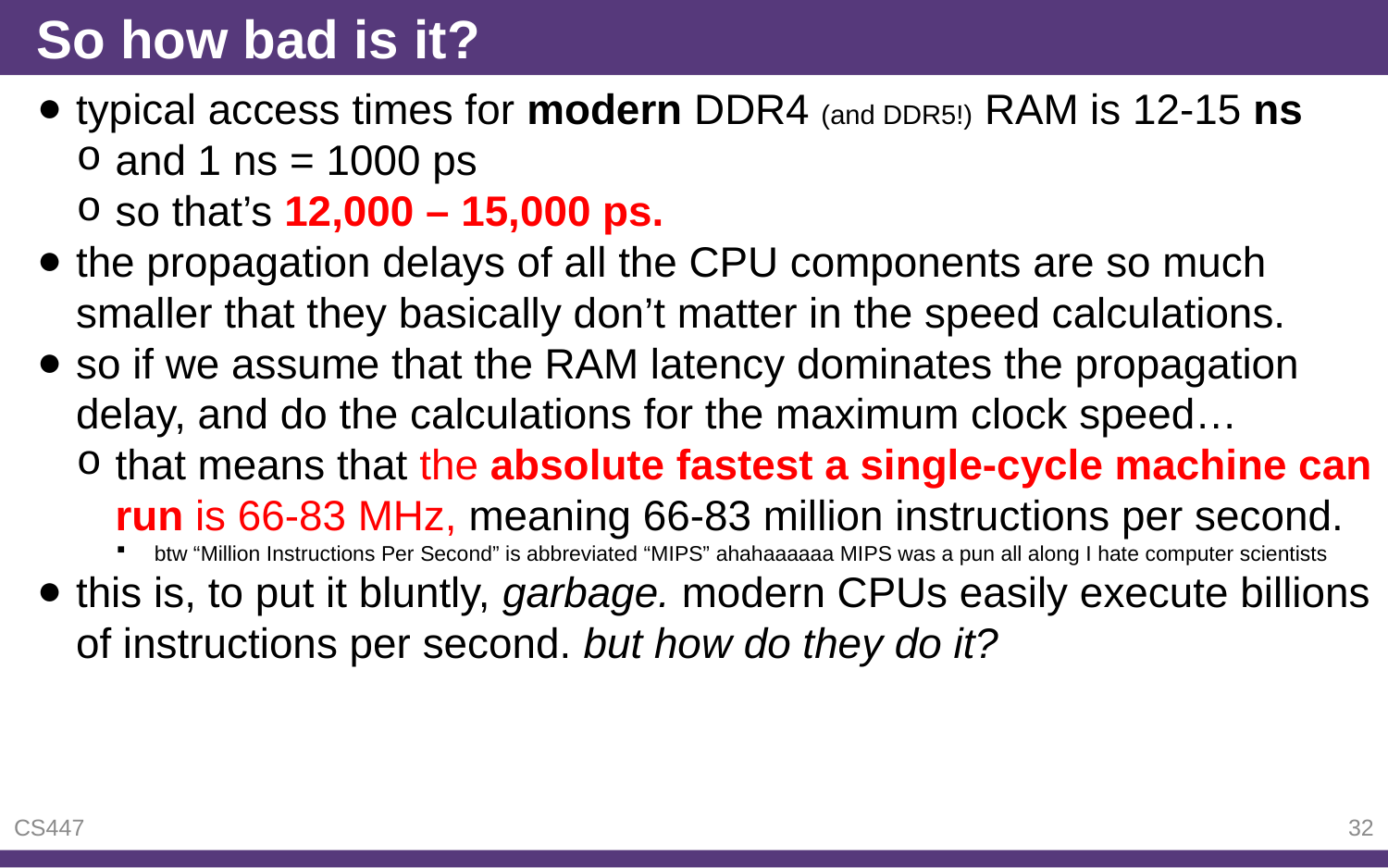

# So how bad is it?
typical access times for modern DDR4 (and DDR5!) RAM is 12-15 ns
and 1 ns = 1000 ps
so that’s 12,000 – 15,000 ps.
the propagation delays of all the CPU components are so much smaller that they basically don’t matter in the speed calculations.
so if we assume that the RAM latency dominates the propagation delay, and do the calculations for the maximum clock speed…
that means that the absolute fastest a single-cycle machine can run is 66-83 MHz, meaning 66-83 million instructions per second.
btw “Million Instructions Per Second” is abbreviated “MIPS” ahahaaaaaa MIPS was a pun all along I hate computer scientists
this is, to put it bluntly, garbage. modern CPUs easily execute billions of instructions per second. but how do they do it?
CS447
32